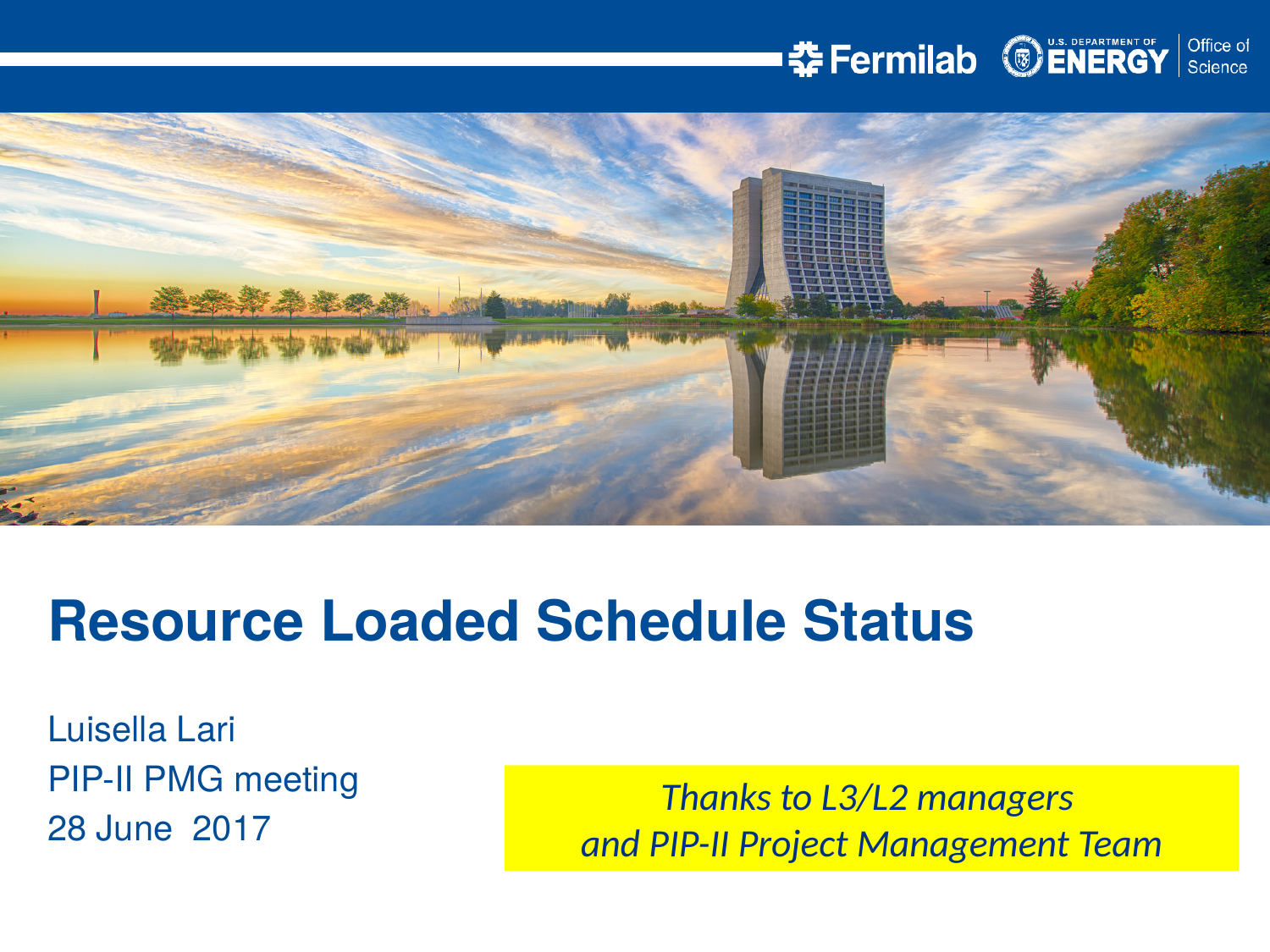

Resource Loaded Schedule Status
Luisella Lari
PIP-II PMG meeting
28 June  2017

Thanks to L3/L2 managers
and PIP-II Project Management Team